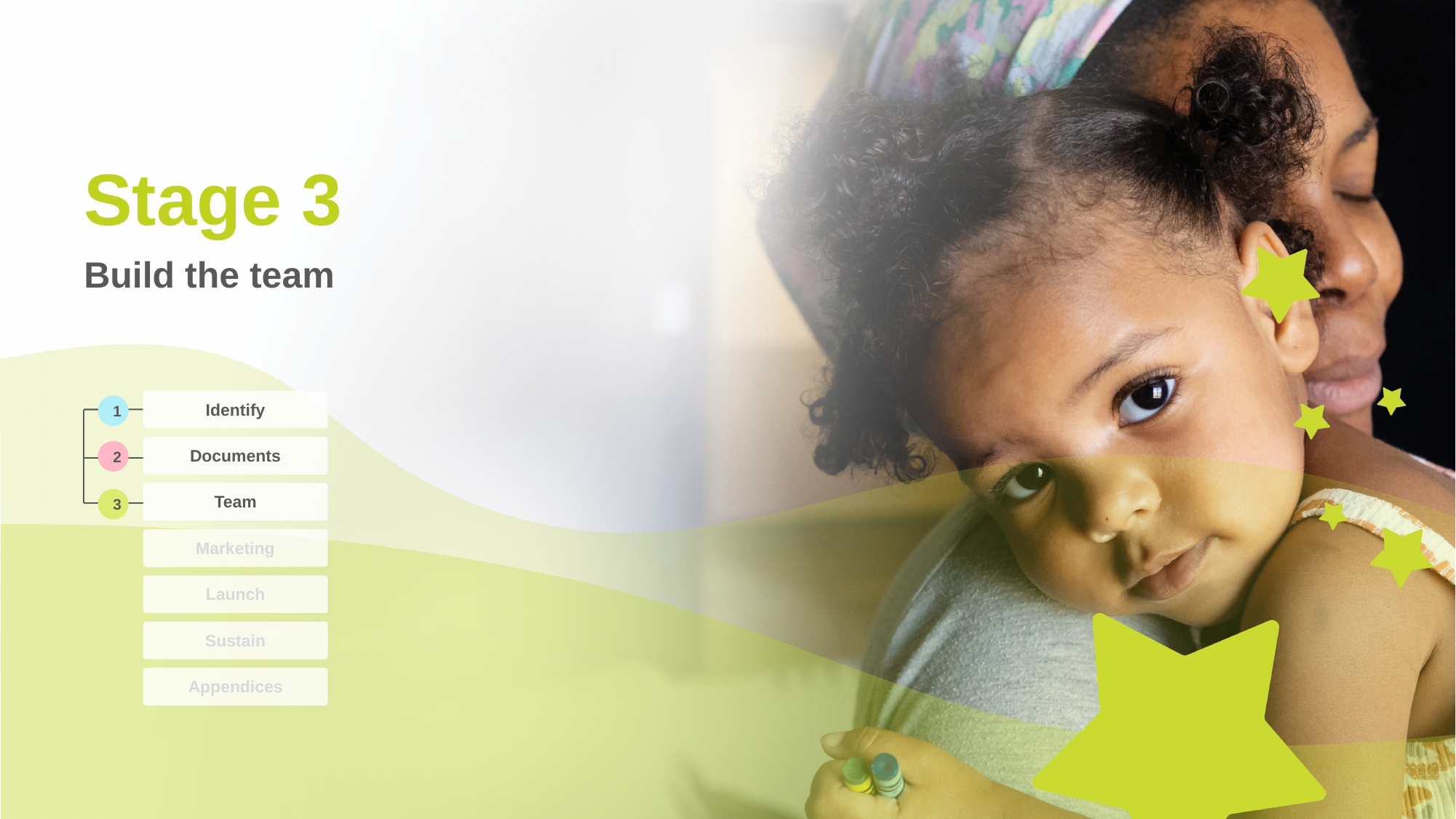

# Stage 3
Build the team
Identify
1
Documents
2
Team
3
Marketing
Launch
Sustain
Appendices